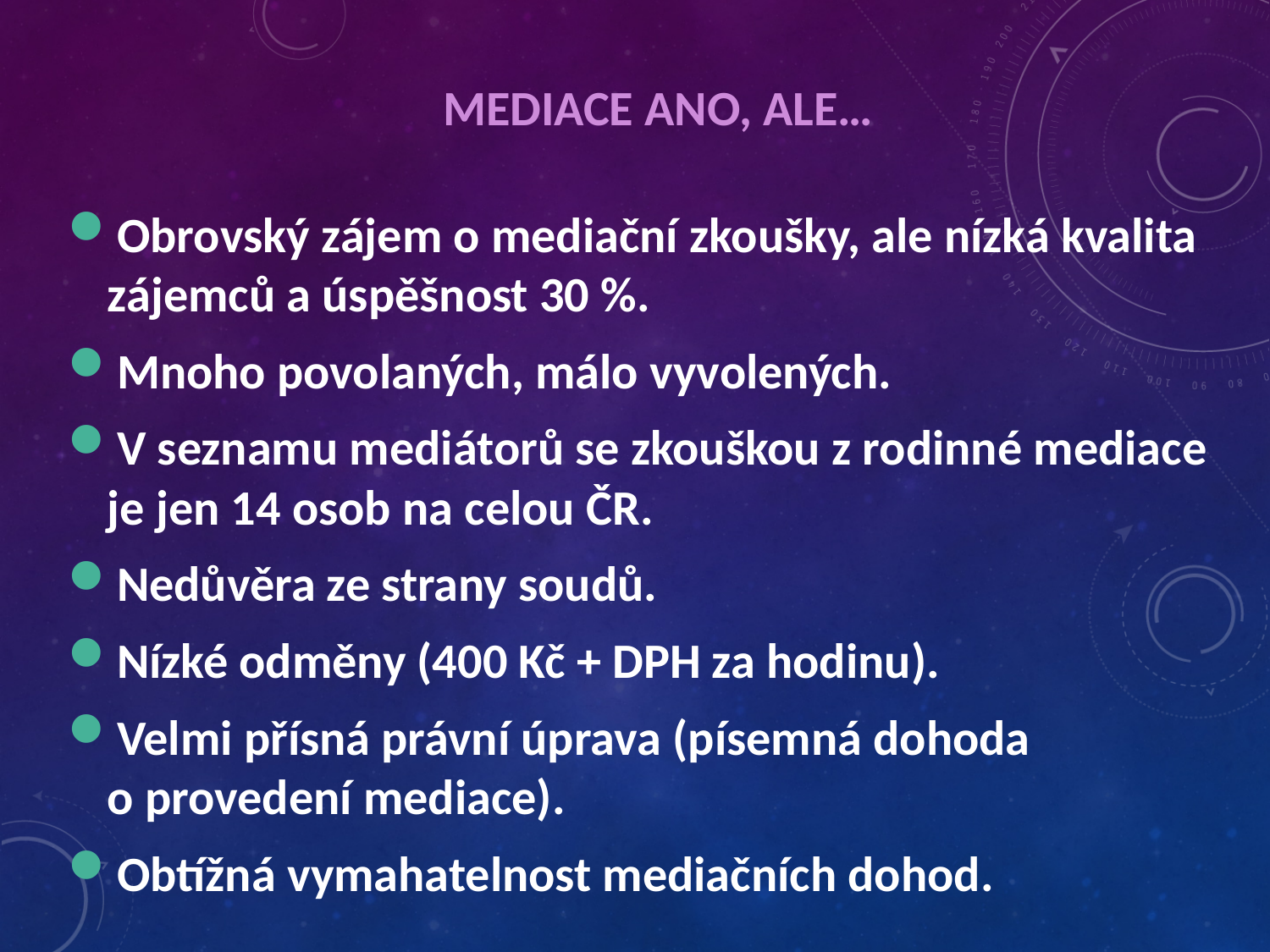

# Mediace ano, ALE…
Obrovský zájem o mediační zkoušky, ale nízká kvalita zájemců a úspěšnost 30 %.
Mnoho povolaných, málo vyvolených.
V seznamu mediátorů se zkouškou z rodinné mediace je jen 14 osob na celou ČR.
Nedůvěra ze strany soudů.
Nízké odměny (400 Kč + DPH za hodinu).
Velmi přísná právní úprava (písemná dohoda                 o provedení mediace).
Obtížná vymahatelnost mediačních dohod.